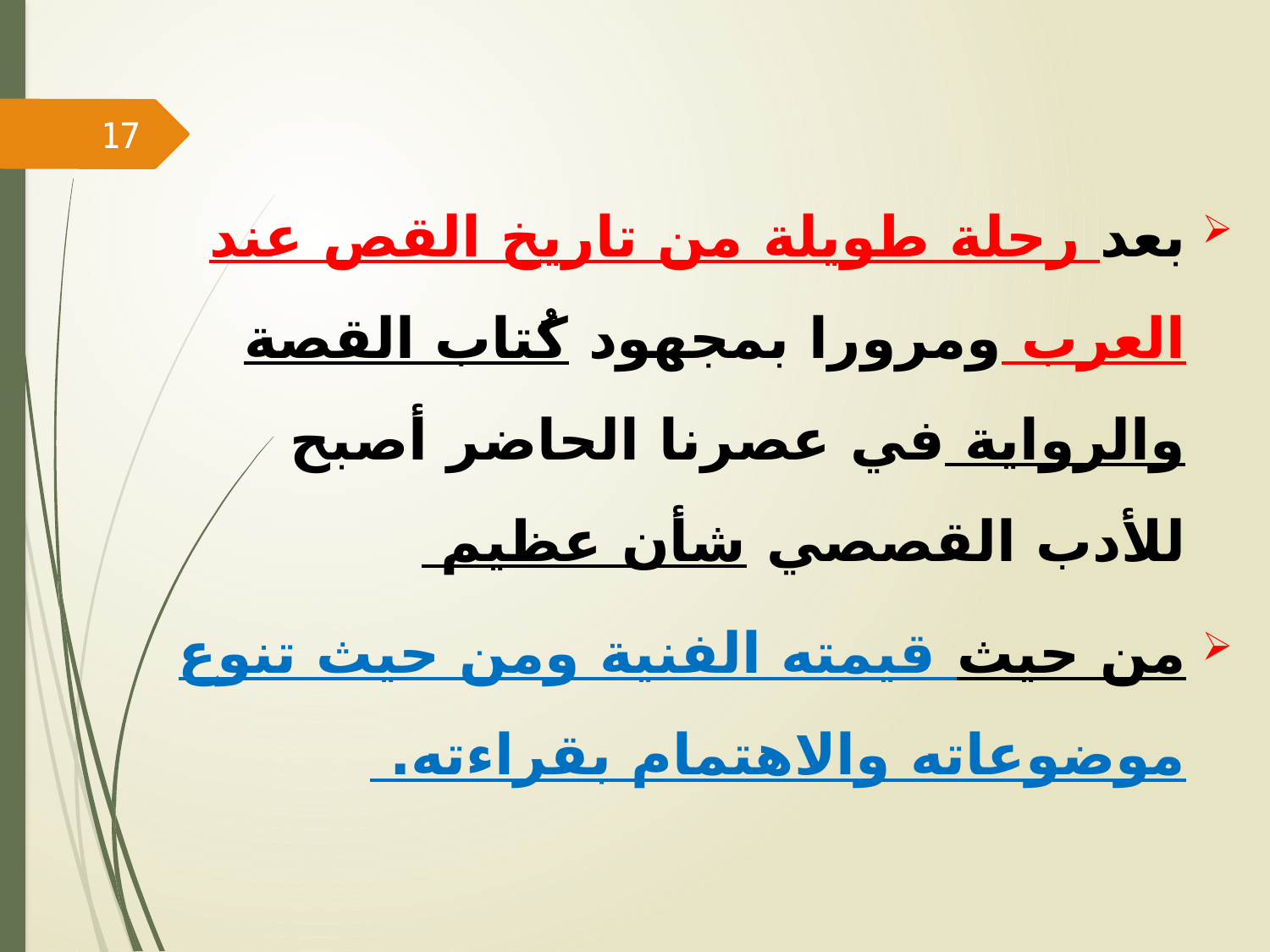

17
بعد رحلة طويلة من تاريخ القص عند العرب ومرورا بمجهود كُتاب القصة والرواية في عصرنا الحاضر أصبح للأدب القصصي شأن عظيم
من حيث قيمته الفنية ومن حيث تنوع موضوعاته والاهتمام بقراءته.